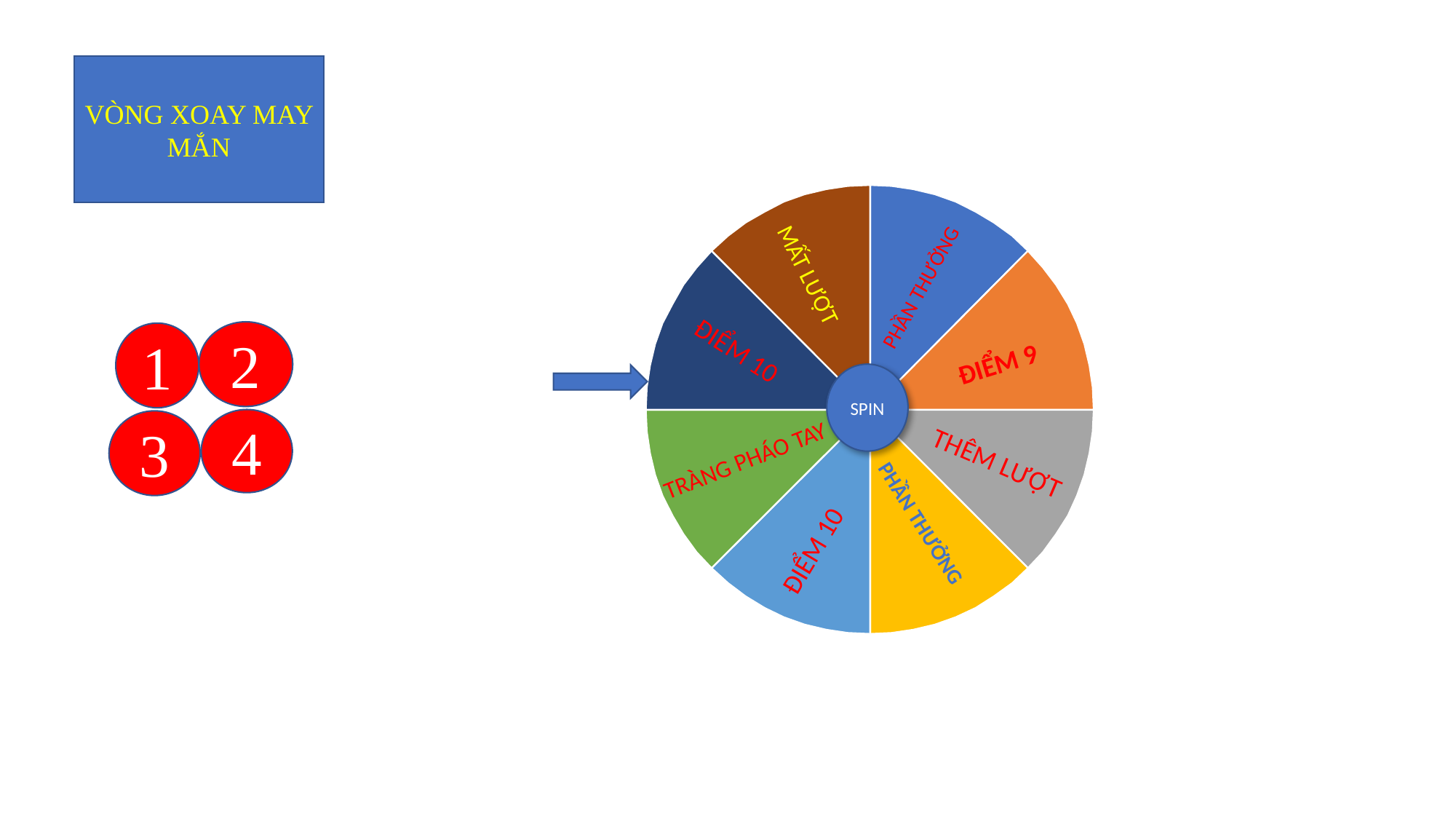

VÒNG XOAY MAY MẮN

MẤT LƯỢT
PHẦN THƯỞNG
ĐIỂM 10
ĐIỂM 9
TRÀNG PHÁO TAY
THÊM LƯỢT
PHẦN THƯỞNG
ĐIỂM 10
2
1
SPIN

4
3